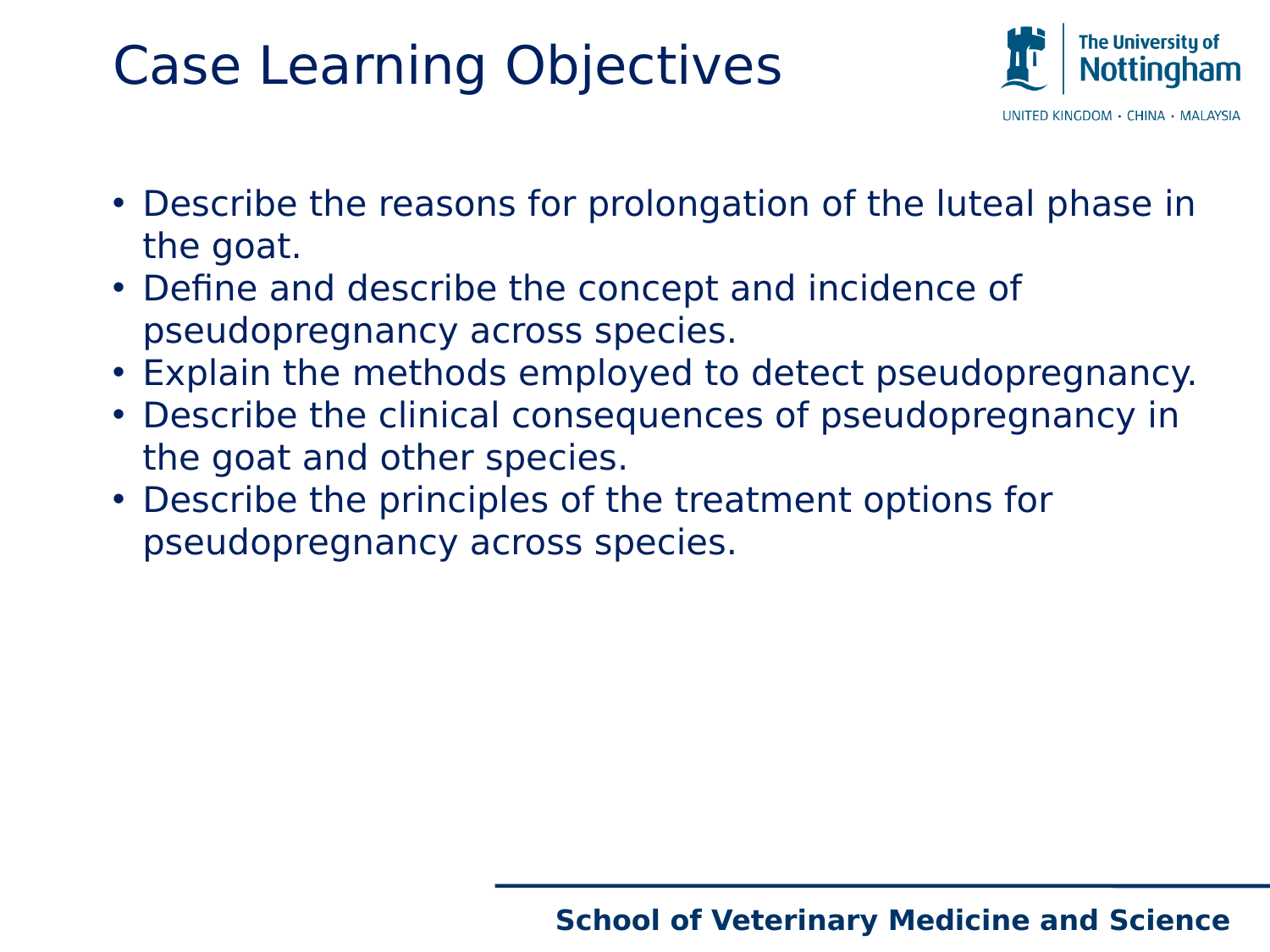

# Case Learning Objectives
Describe the reasons for prolongation of the luteal phase in the goat.
Define and describe the concept and incidence of pseudopregnancy across species.
Explain the methods employed to detect pseudopregnancy.
Describe the clinical consequences of pseudopregnancy in the goat and other species.
Describe the principles of the treatment options for pseudopregnancy across species.